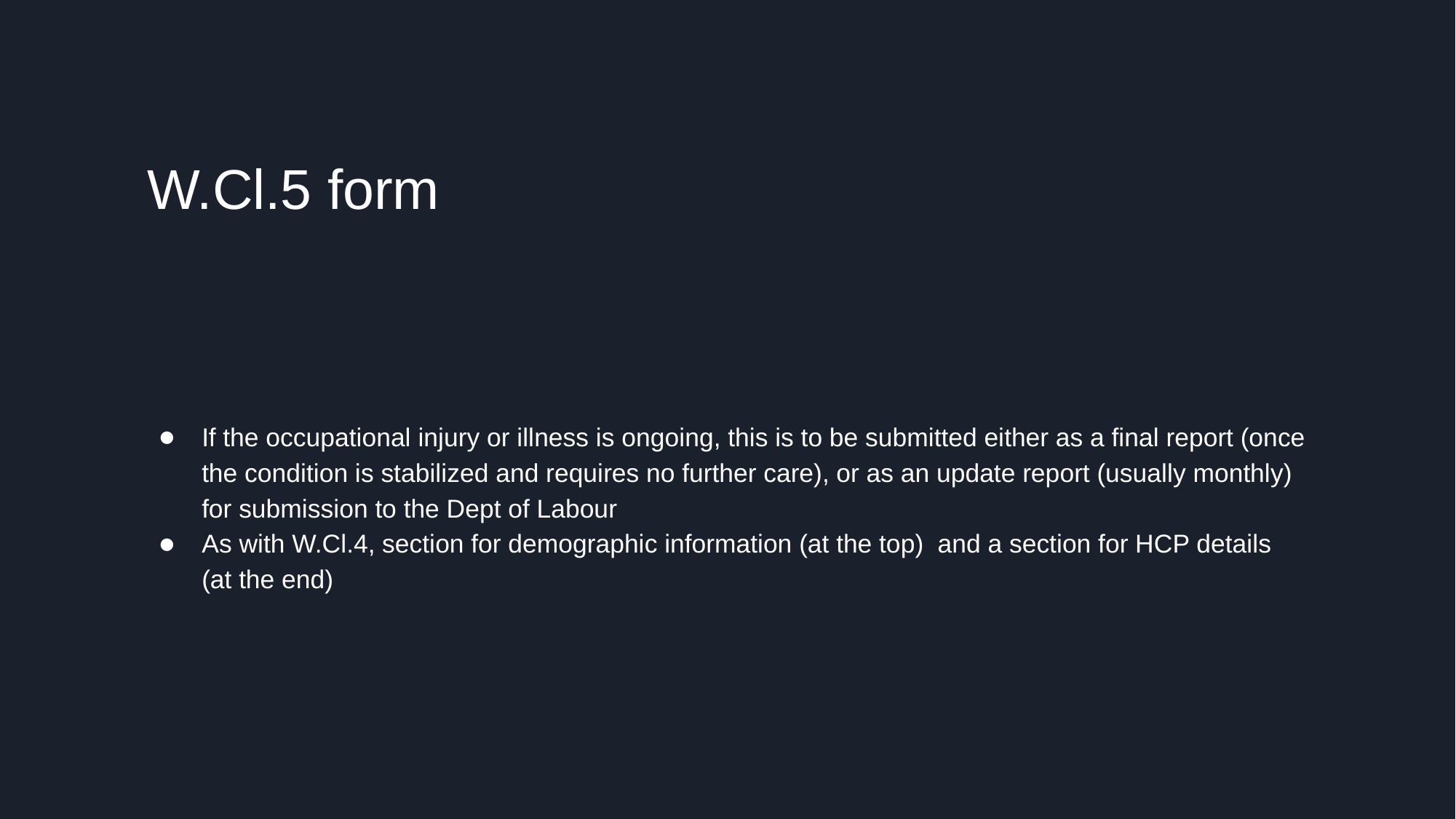

# W.Cl.5 form
If the occupational injury or illness is ongoing, this is to be submitted either as a final report (once the condition is stabilized and requires no further care), or as an update report (usually monthly) for submission to the Dept of Labour
As with W.Cl.4, section for demographic information (at the top)  and a section for HCP details (at the end)